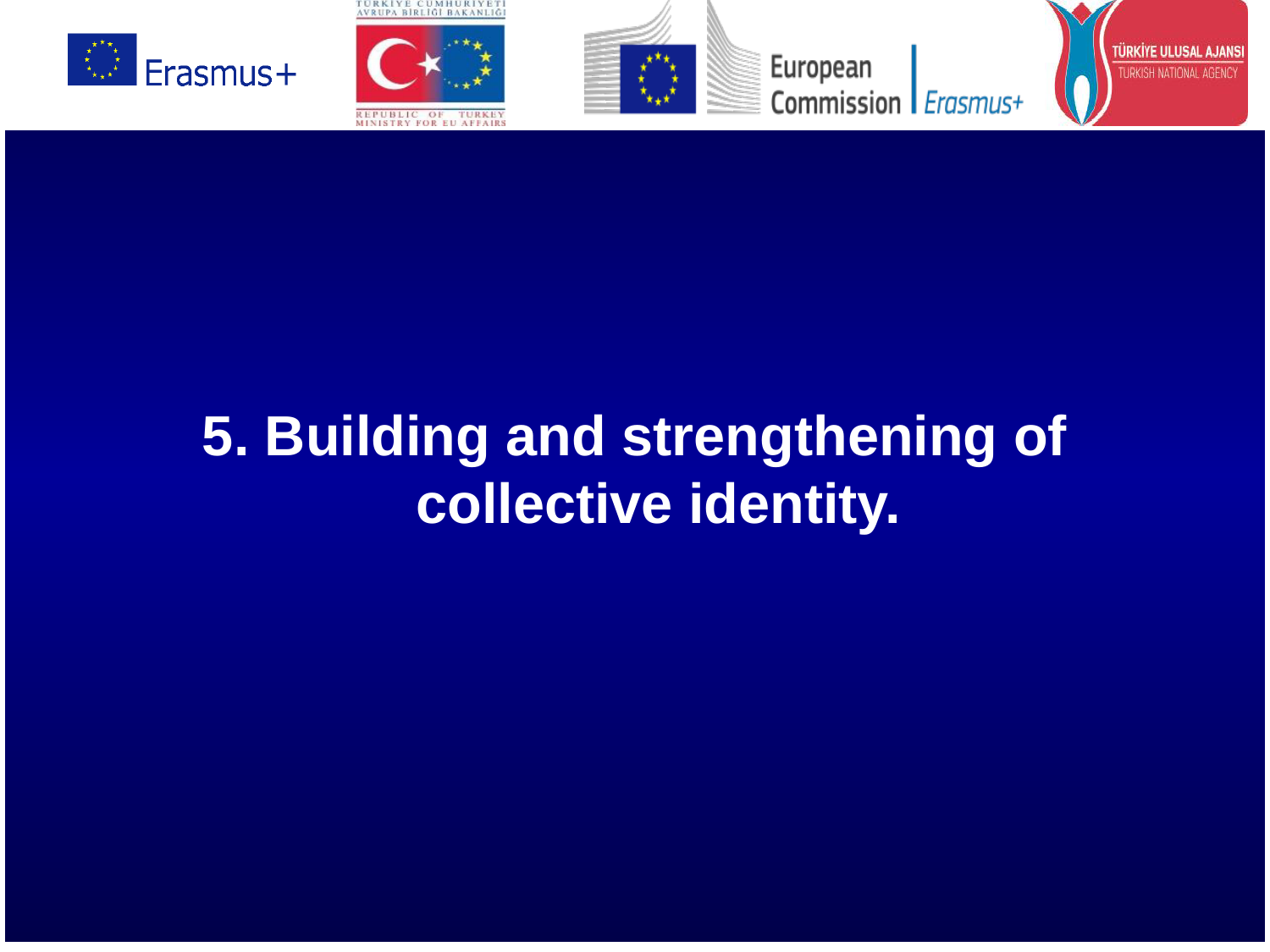

# 5. Building and strengthening of collective identity.